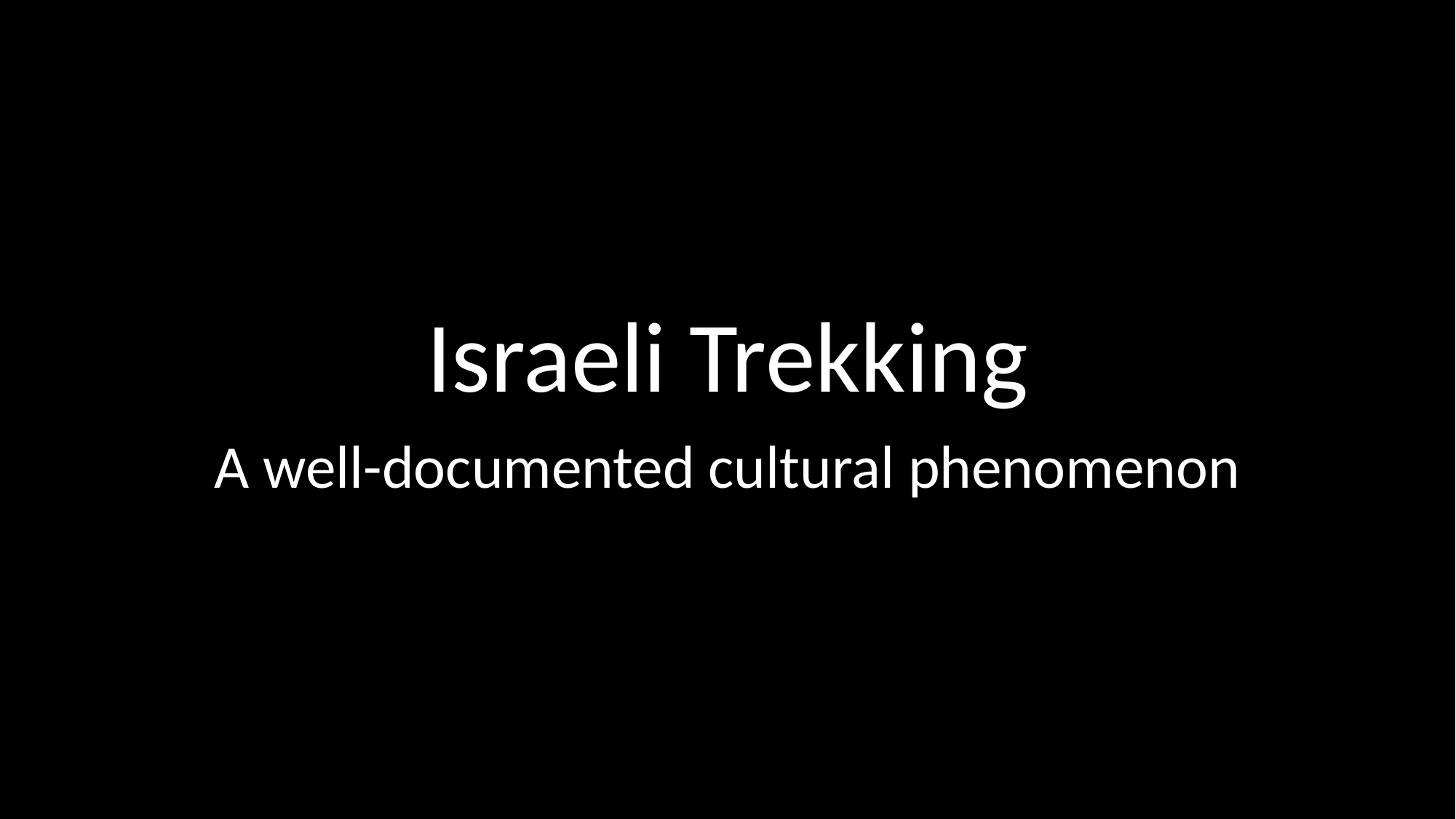

# Israeli Trekking
A well-documented cultural phenomenon